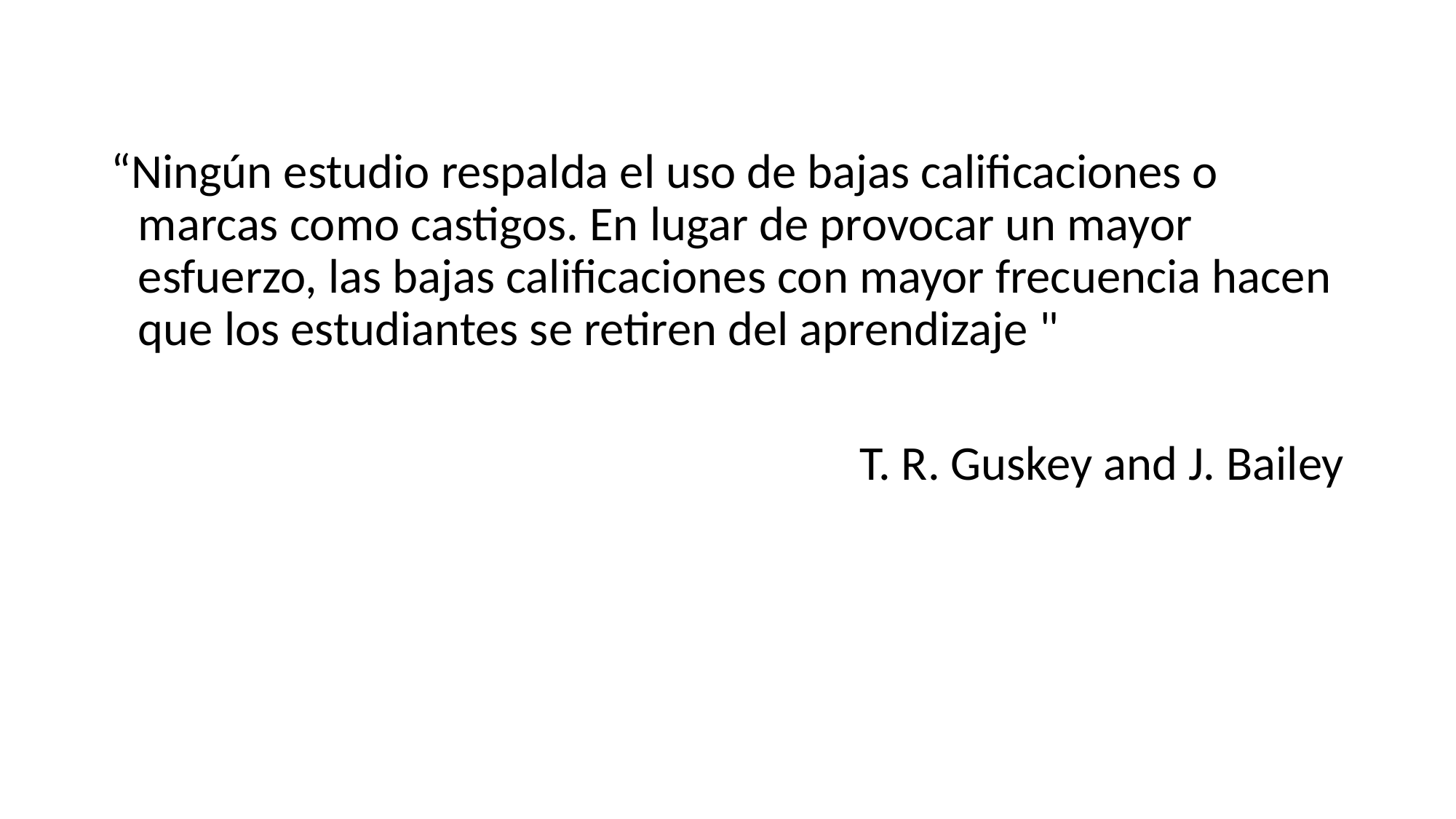

“Ningún estudio respalda el uso de bajas calificaciones o marcas como castigos. En lugar de provocar un mayor esfuerzo, las bajas calificaciones con mayor frecuencia hacen que los estudiantes se retiren del aprendizaje "

T. R. Guskey and J. Bailey